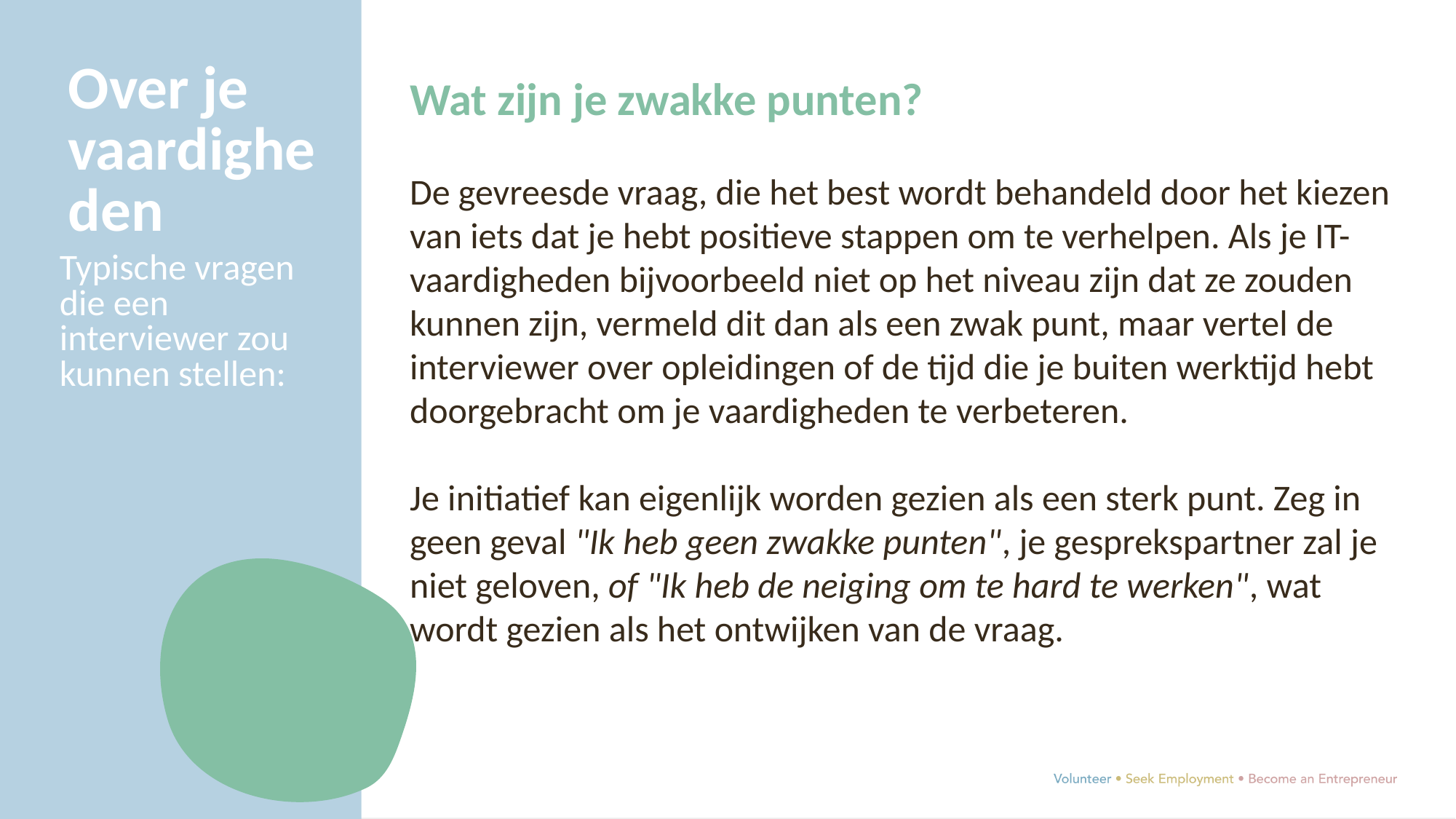

Over je vaardigheden

Wat zijn je zwakke punten?
De gevreesde vraag, die het best wordt behandeld door het kiezen van iets dat je hebt positieve stappen om te verhelpen. Als je IT-vaardigheden bijvoorbeeld niet op het niveau zijn dat ze zouden kunnen zijn, vermeld dit dan als een zwak punt, maar vertel de interviewer over opleidingen of de tijd die je buiten werktijd hebt doorgebracht om je vaardigheden te verbeteren.

Je initiatief kan eigenlijk worden gezien als een sterk punt. Zeg in geen geval "Ik heb geen zwakke punten", je gesprekspartner zal je niet geloven, of "Ik heb de neiging om te hard te werken", wat wordt gezien als het ontwijken van de vraag.

Typische vragen die een interviewer zou kunnen stellen: